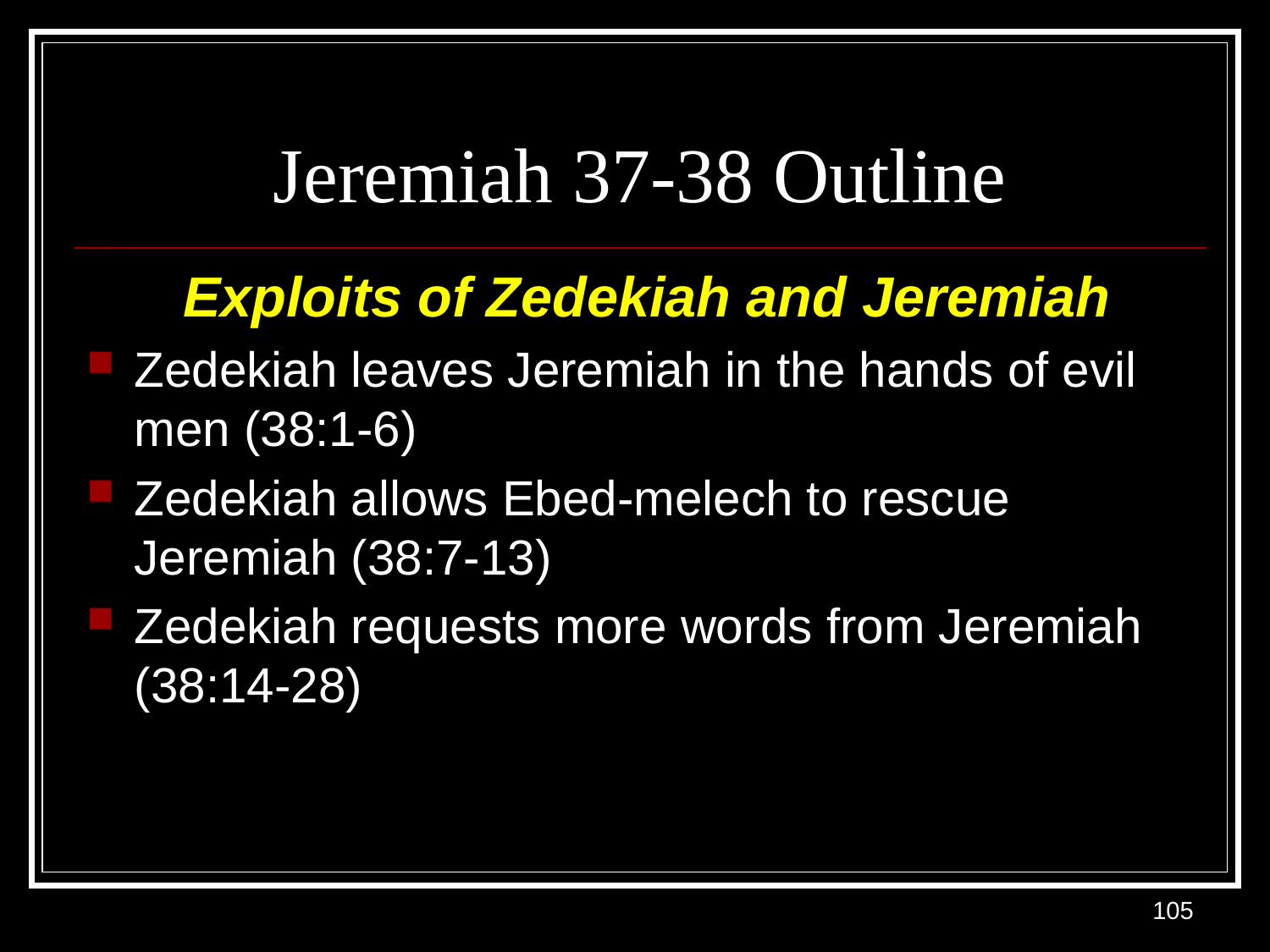

# Jeremiah 37-38 Outline
Exploits of Zedekiah and Jeremiah
Zedekiah leaves Jeremiah in the hands of evil men (38:1-6)
Zedekiah allows Ebed-melech to rescue Jeremiah (38:7-13)
Zedekiah requests more words from Jeremiah (38:14-28)
105